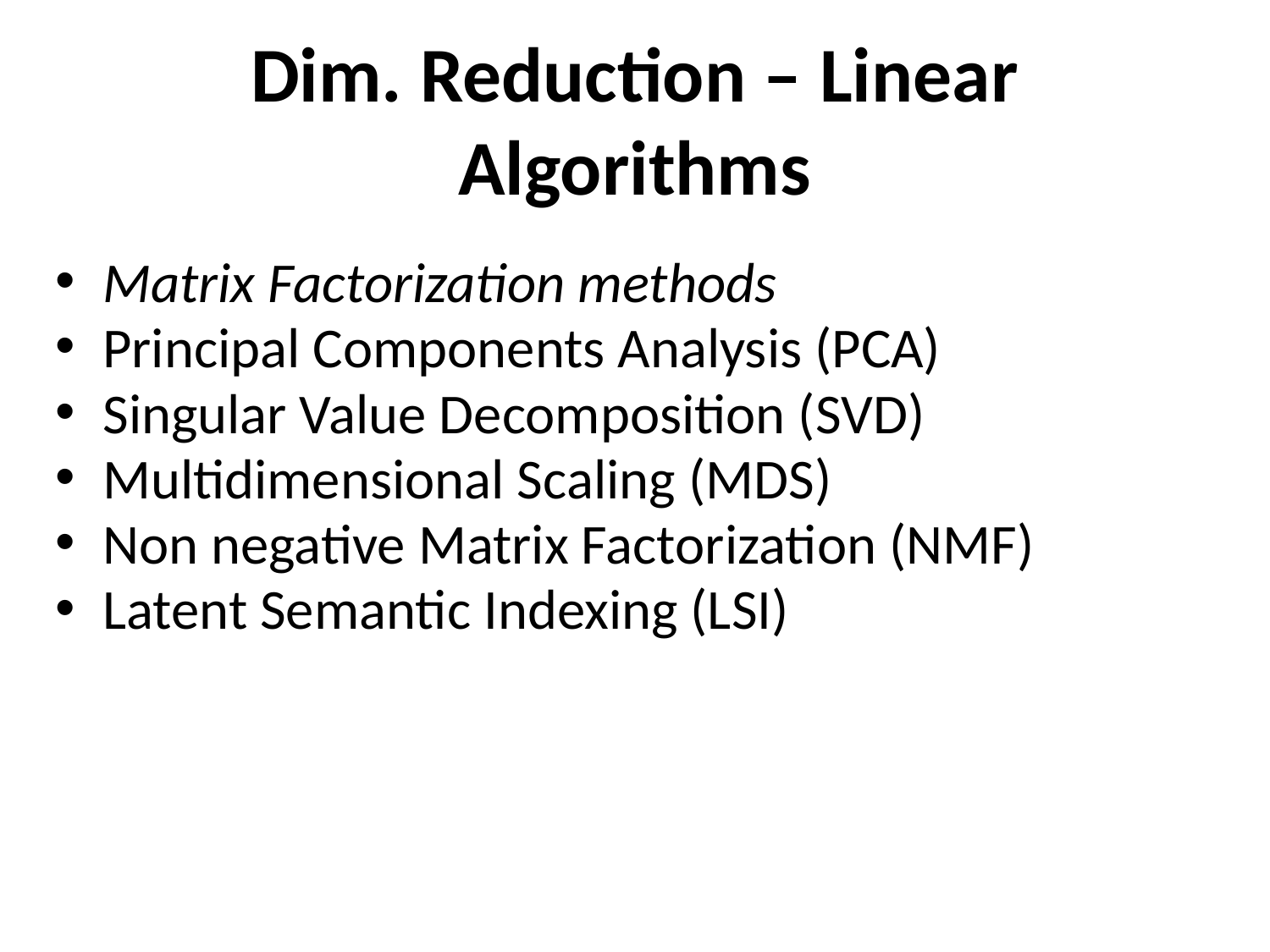

Dim. Reduction – Linear Algorithms
Matrix Factorization methods
Principal Components Analysis (PCA)
Singular Value Decomposition (SVD)
Multidimensional Scaling (MDS)
Non negative Matrix Factorization (NMF)
Latent Semantic Indexing (LSI)